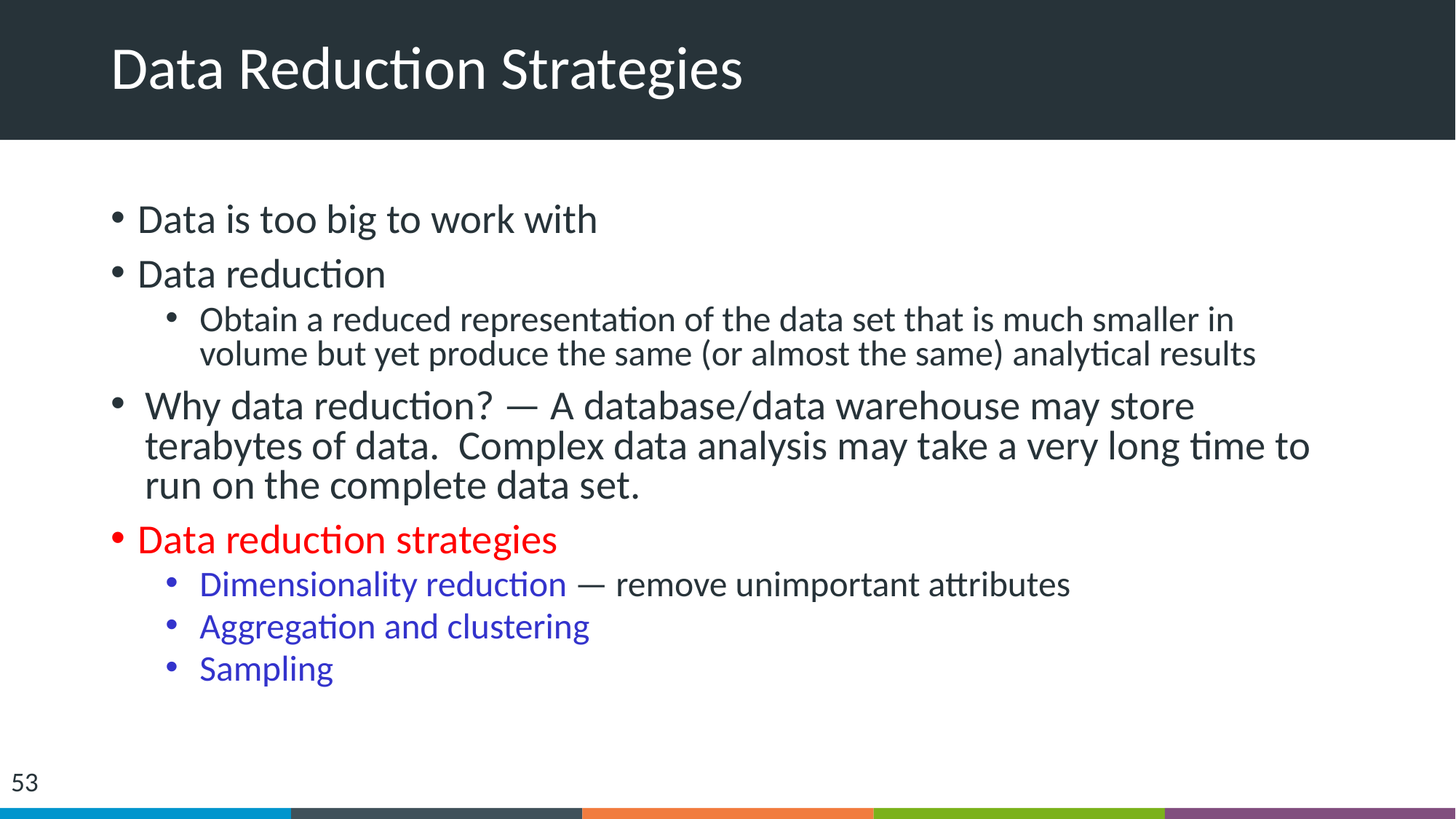

# Data Reduction Strategies
Data is too big to work with
Data reduction
Obtain a reduced representation of the data set that is much smaller in volume but yet produce the same (or almost the same) analytical results
Why data reduction? — A database/data warehouse may store terabytes of data.  Complex data analysis may take a very long time to run on the complete data set.
Data reduction strategies
Dimensionality reduction — remove unimportant attributes
Aggregation and clustering
Sampling

53